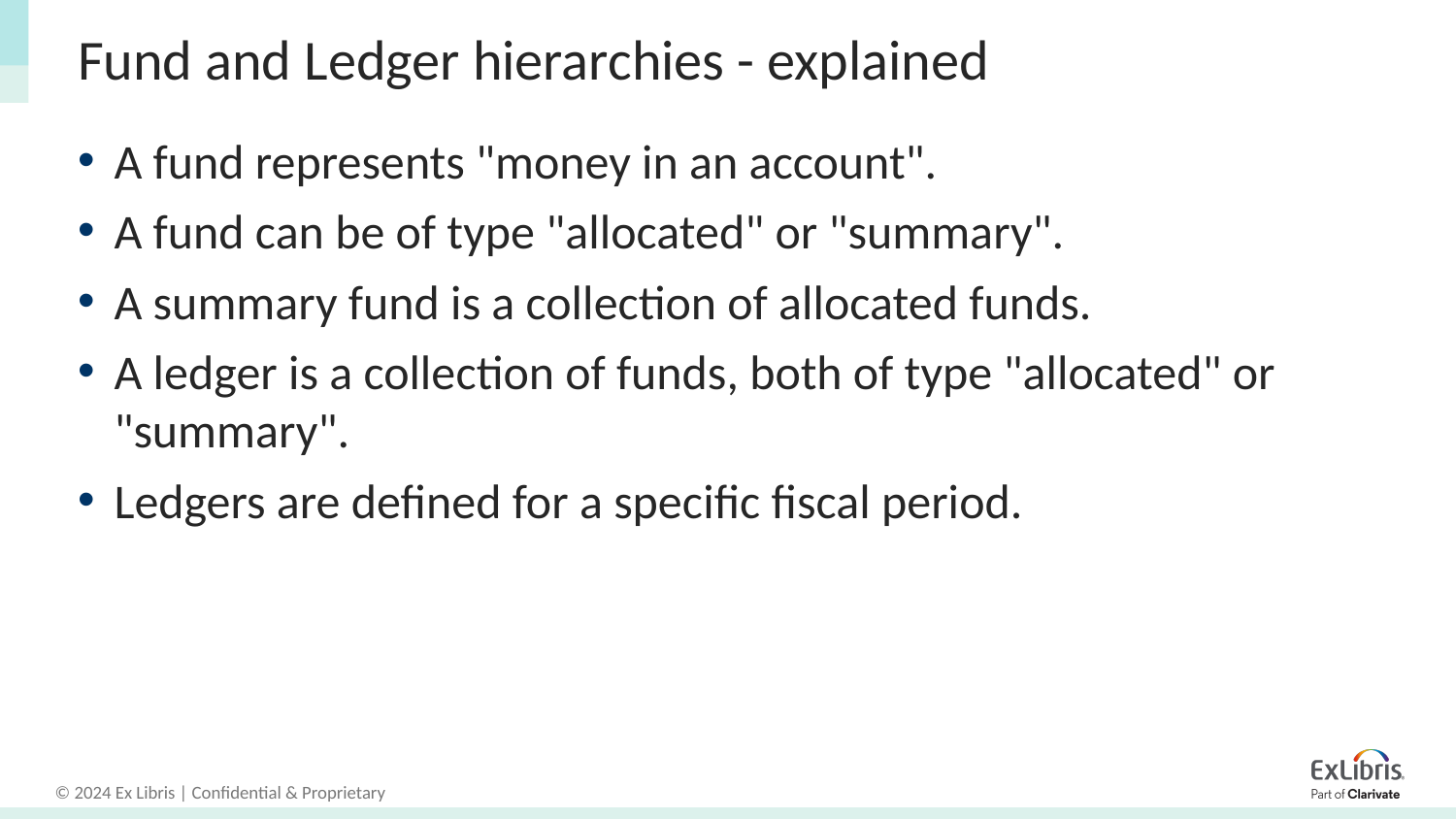

# Fund and Ledger hierarchies - explained
A fund represents "money in an account".
A fund can be of type "allocated" or "summary".
A summary fund is a collection of allocated funds.
A ledger is a collection of funds, both of type "allocated" or "summary".
Ledgers are defined for a specific fiscal period.